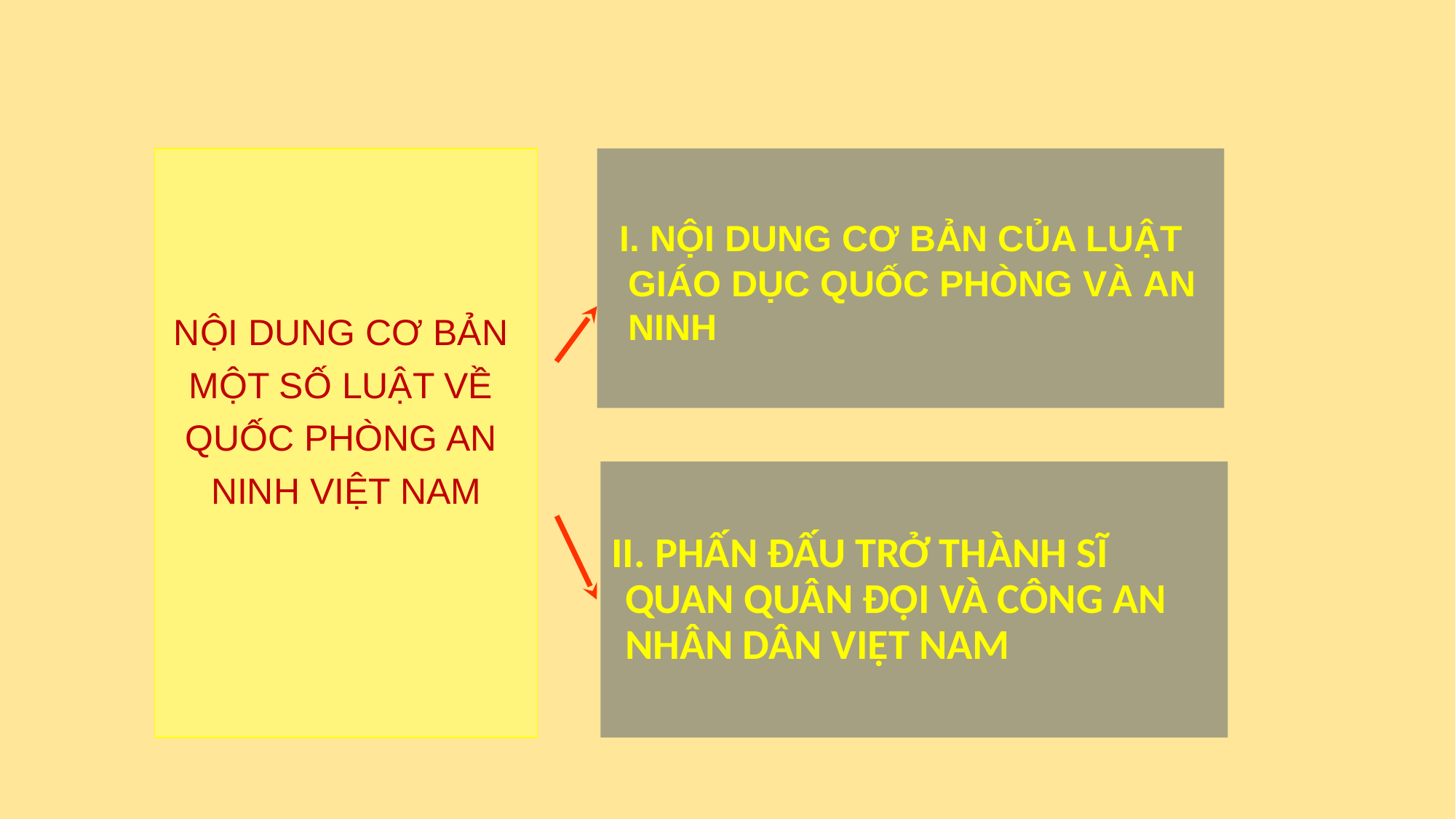

NỘI DUNG CƠ BẢN
MỘT SỐ LUẬT VỀ
QUỐC PHÒNG AN
NINH VIỆT NAM

 I. NỘI DUNG CƠ BẢN CỦA LUẬT
  GIÁO DỤC QUỐC PHÒNG VÀ AN
  NINH

II. PHẤN ĐẤU TRỞ THÀNH SĨ
QUAN QUÂN ĐỘI VÀ CÔNG AN
NHÂN DÂN VIỆT NAM